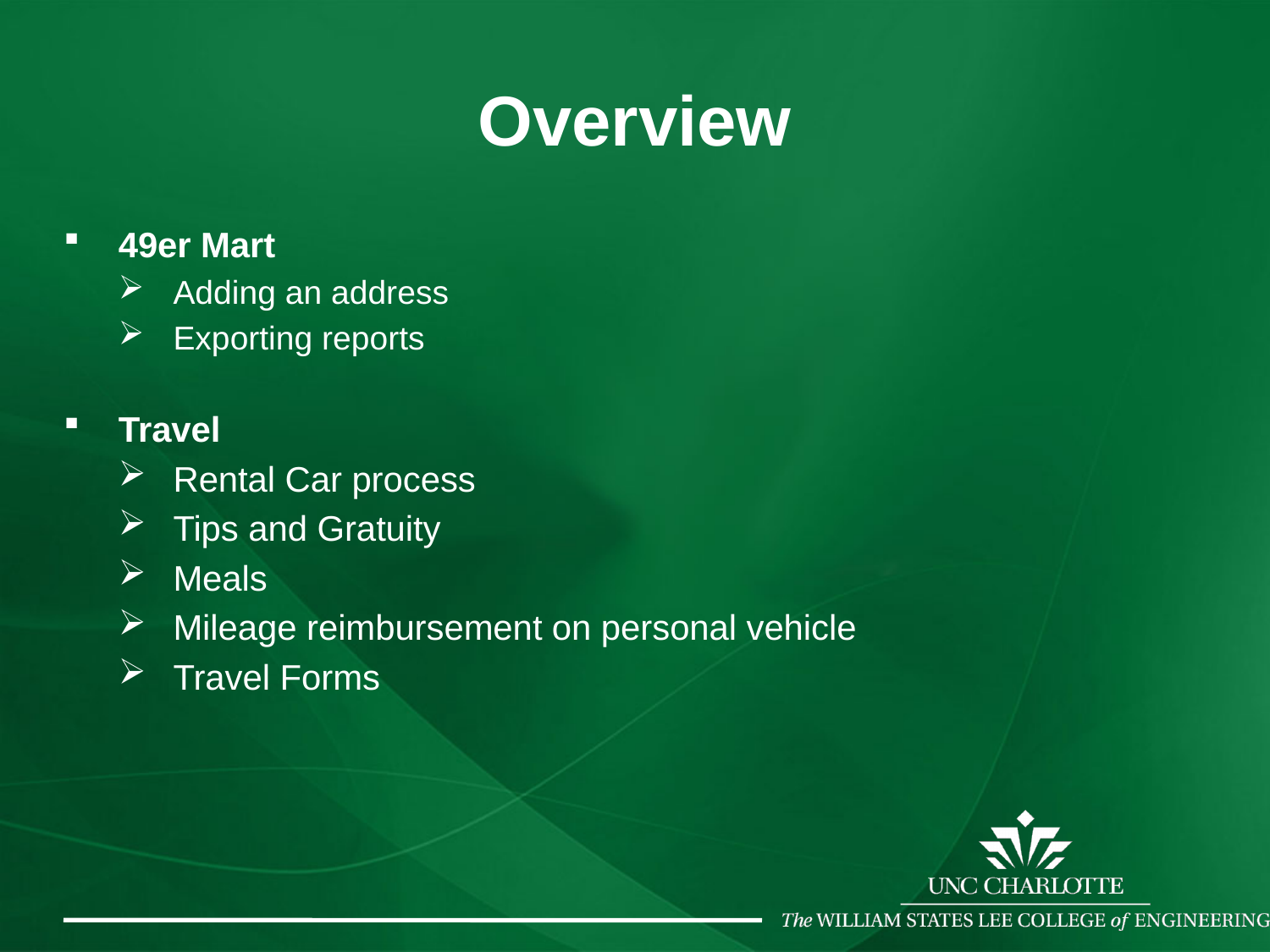

# Overview
49er Mart
Adding an address
Exporting reports

Travel
Rental Car process
Tips and Gratuity
Meals
Mileage reimbursement on personal vehicle
Travel Forms